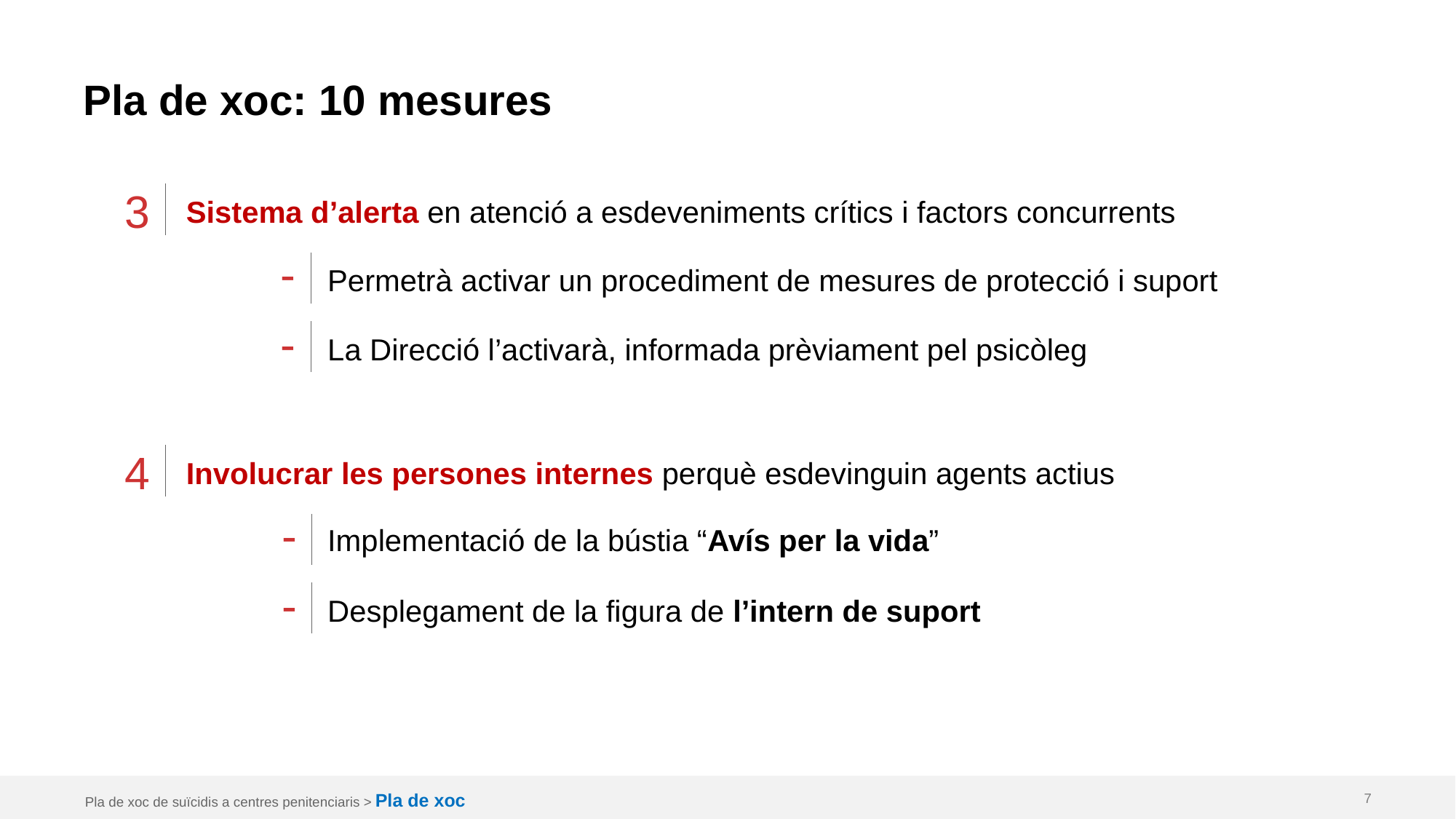

# Pla de xoc: 10 mesures
3
Sistema d’alerta en atenció a esdeveniments crítics i factors concurrents
-
Permetrà activar un procediment de mesures de protecció i suport
-
La Direcció l’activarà, informada prèviament pel psicòleg
4
Involucrar les persones internes perquè esdevinguin agents actius
-
Implementació de la bústia “Avís per la vida”
-
Desplegament de la figura de l’intern de suport
Pla de xoc de suïcidis a centres penitenciaris > Pla de xoc